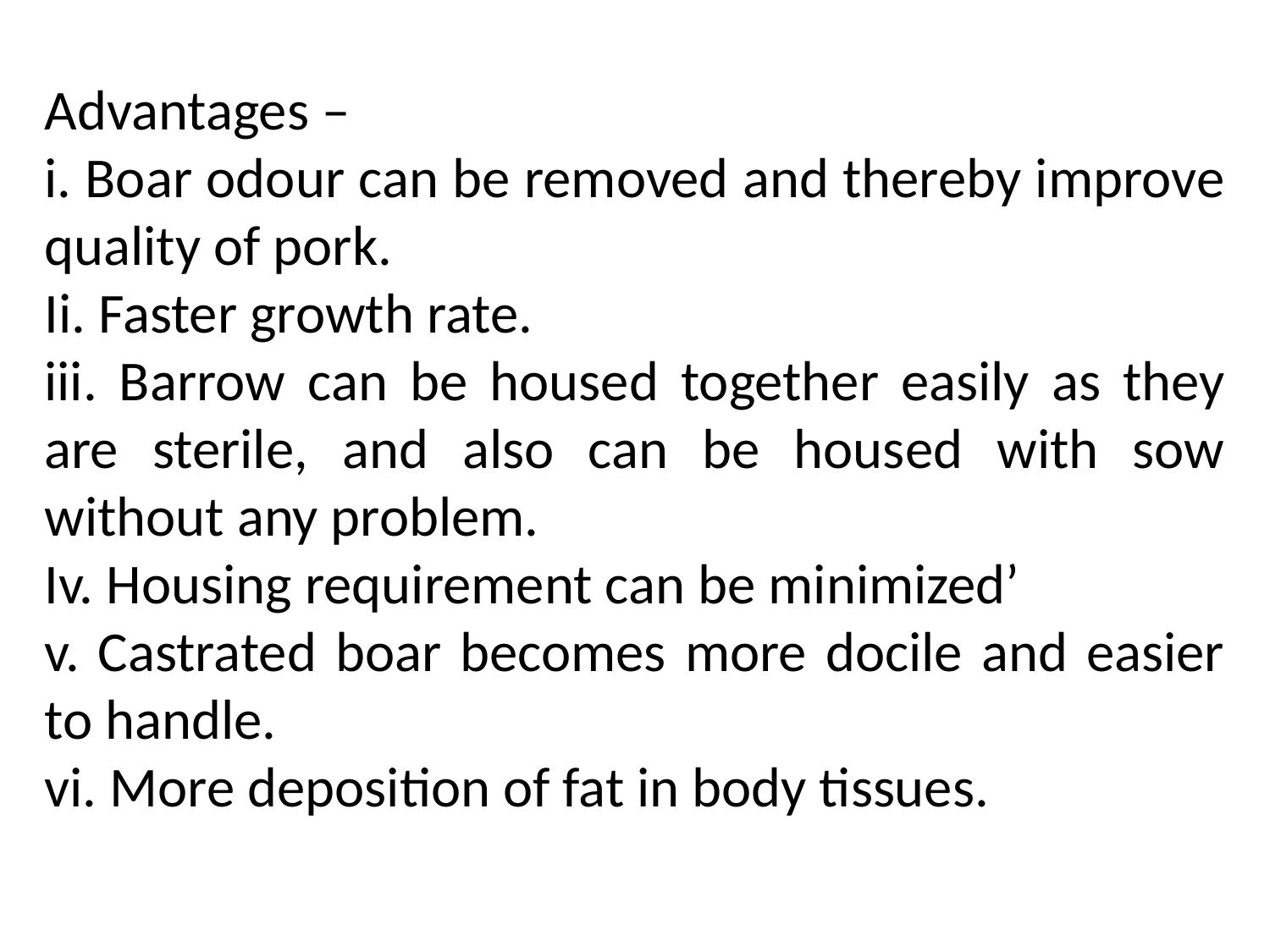

Advantages –
i. Boar odour can be removed and thereby improve quality of pork.
Ii. Faster growth rate.
iii. Barrow can be housed together easily as they are sterile, and also can be housed with sow without any problem.
Iv. Housing requirement can be minimized’
v. Castrated boar becomes more docile and easier to handle.
vi. More deposition of fat in body tissues.